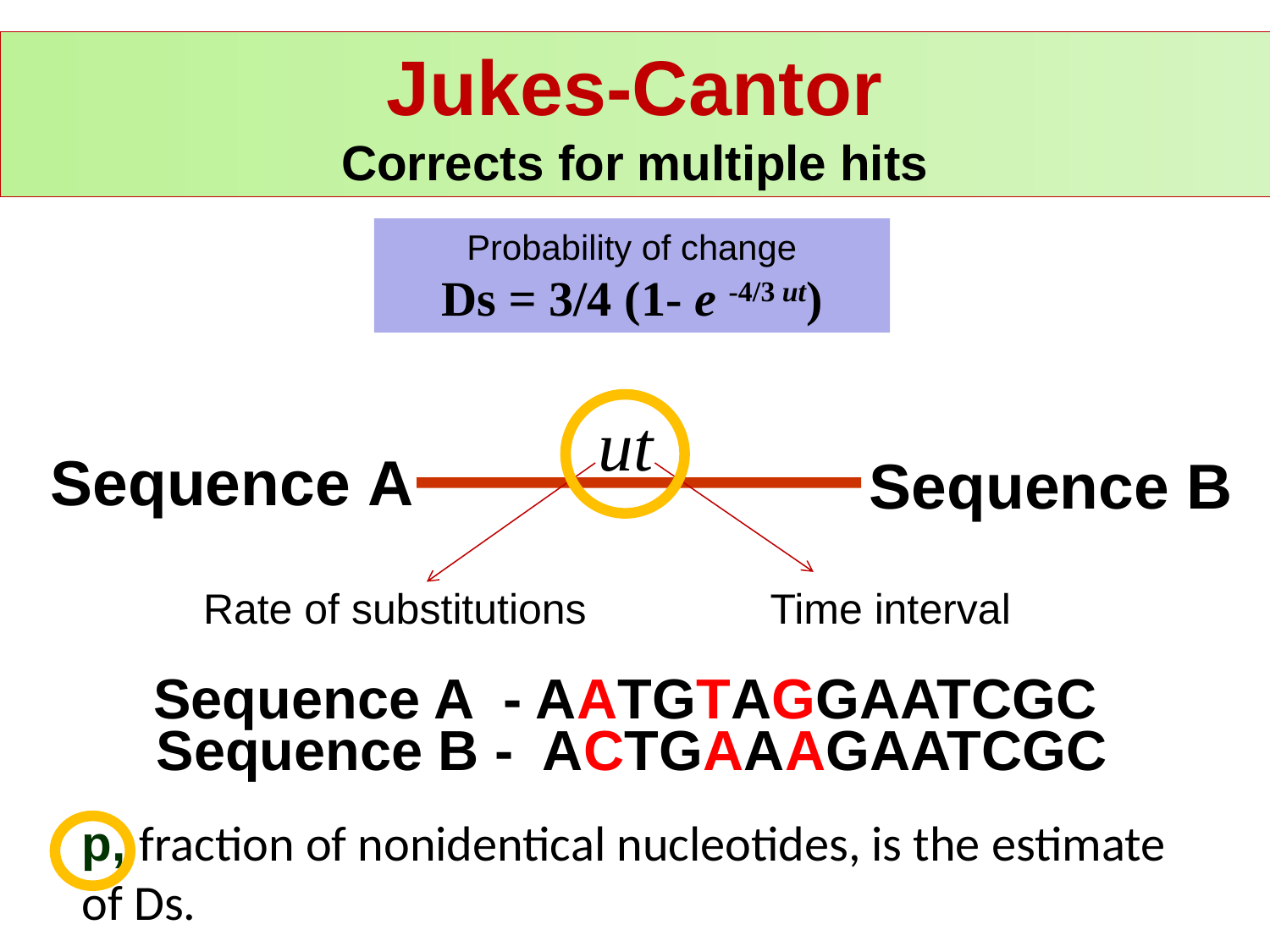

Jukes-Cantor
Corrects for multiple hits
Probability of change
Ds = 3/4 (1- e -4/3 ut)

ut
Sequence A
Sequence B

Rate of substitutions
Time interval
Sequence A  - AATGTAGGAATCGC
Sequence B -  ACTGAAAGAATCGC
p, fraction of nonidentical nucleotides, is the estimate of Ds.